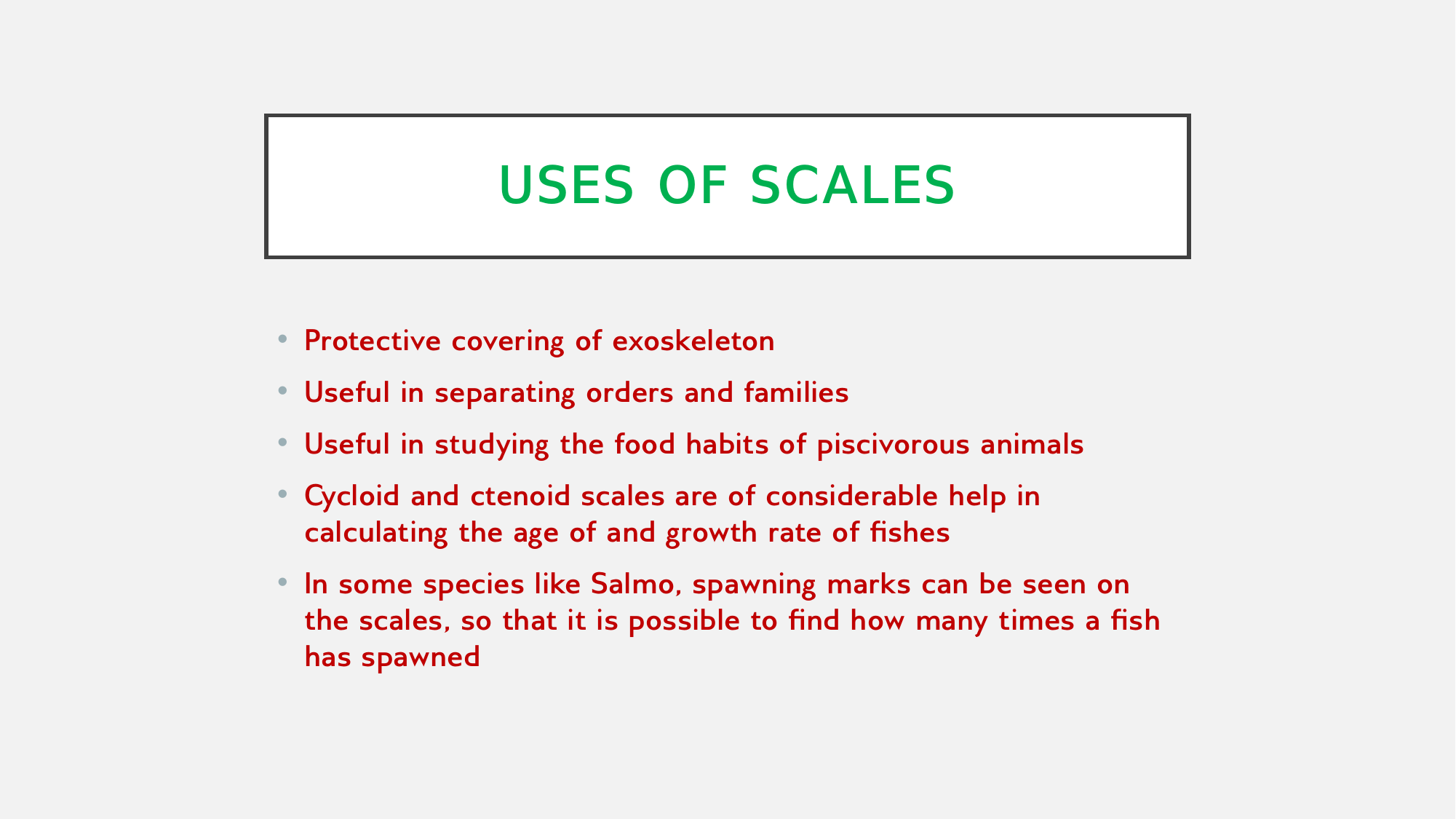

# Uses of Scales
Protective covering of exoskeleton
Useful in separating orders and families
Useful in studying the food habits of piscivorous animals
Cycloid and ctenoid scales are of considerable help in calculating the age of and growth rate of fishes
In some species like Salmo, spawning marks can be seen on the scales, so that it is possible to find how many times a fish has spawned